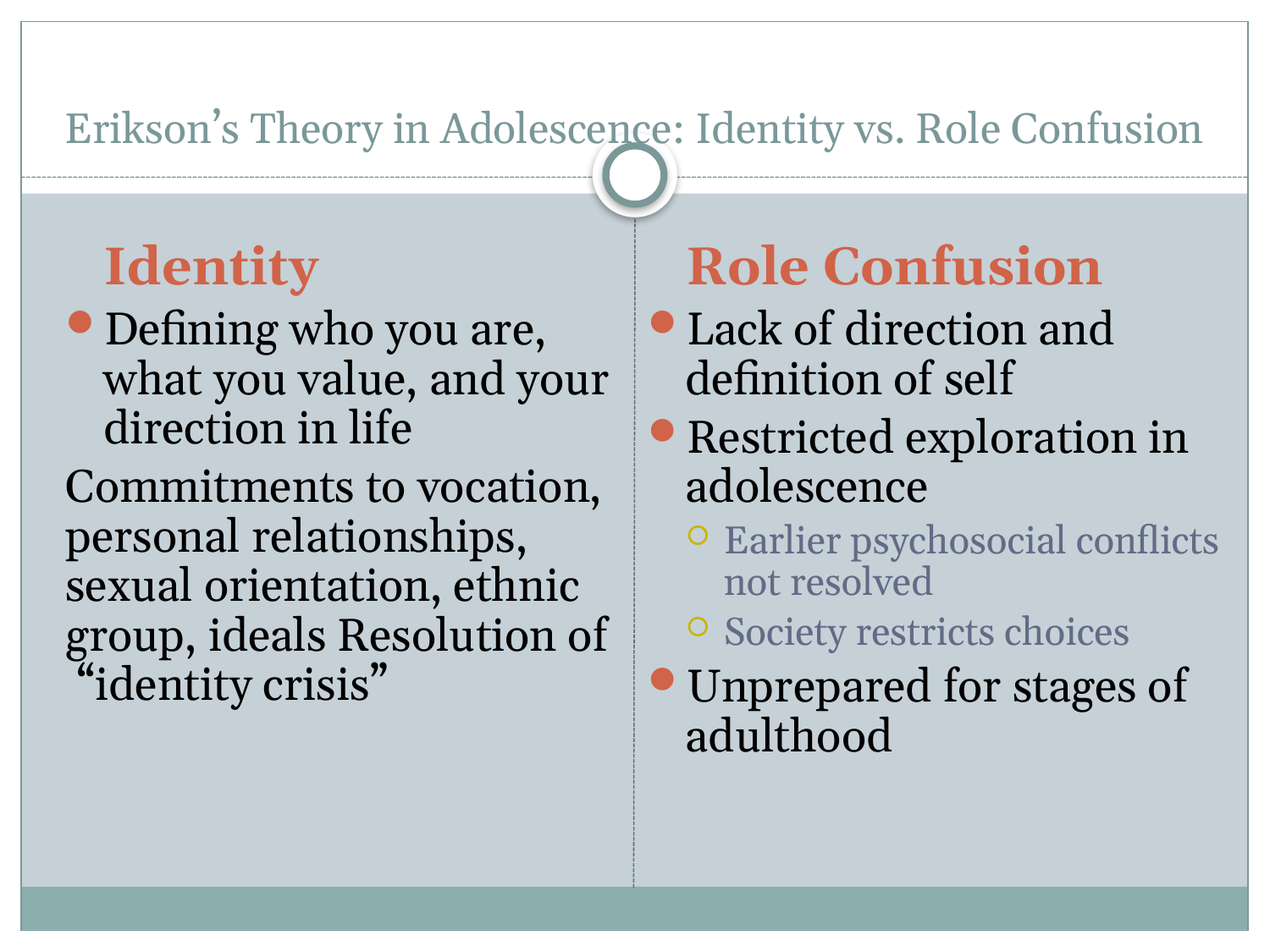

# Erikson’s Theory in Adolescence: Identity vs. Role Confusion
	Identity
Defining who you are, what you value, and your direction in life
Commitments to vocation, personal relationships, sexual orientation, ethnic group, ideals Resolution of  “identity crisis”
Role Confusion
Lack of direction and definition of self
Restricted exploration in adolescence
Earlier psychosocial conflicts not resolved
Society restricts choices
Unprepared for stages of adulthood